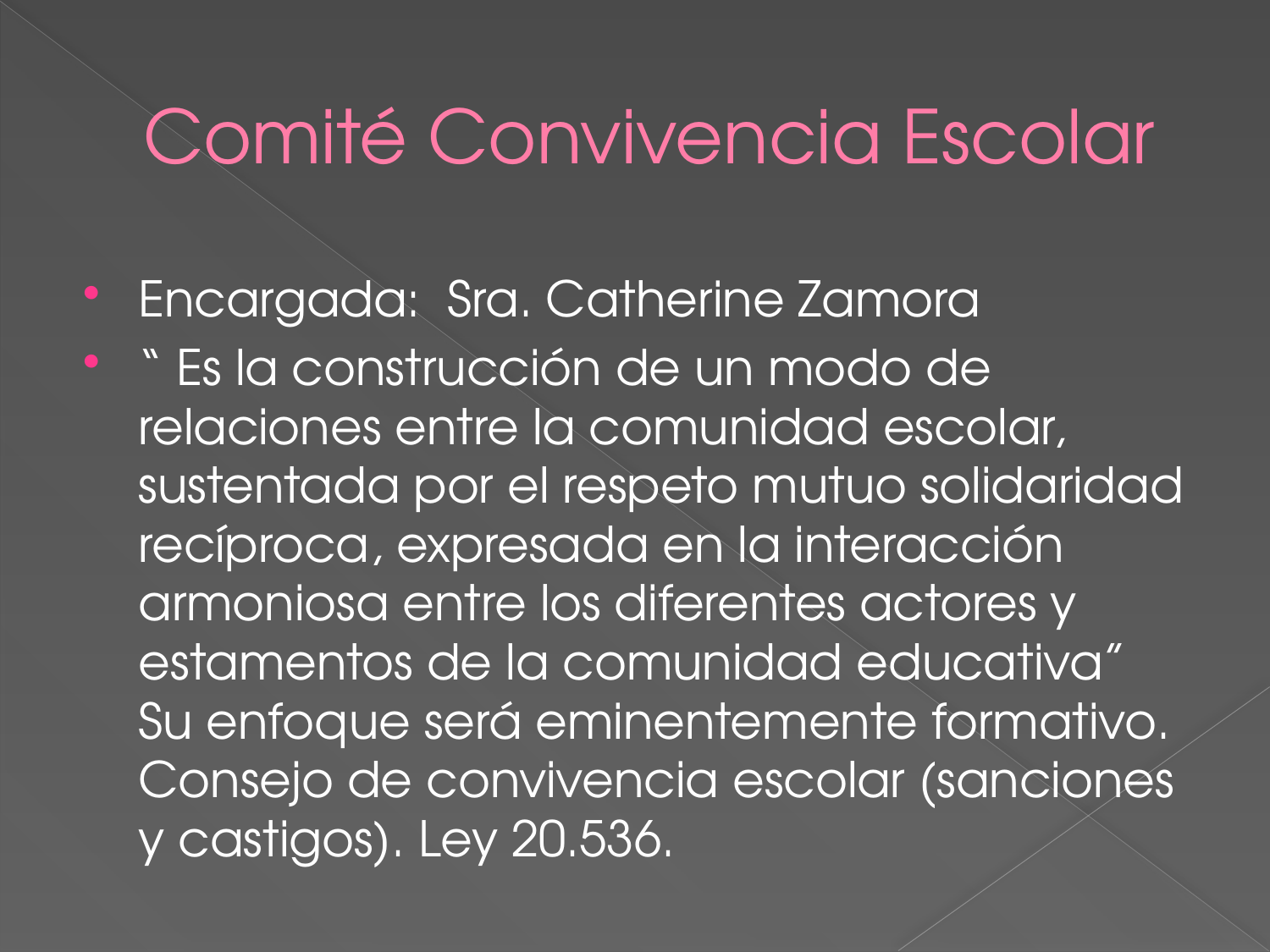

# Comité Convivencia Escolar
Encargada:  Sra. Catherine Zamora
“ Es la construcción de un modo de relaciones entre la comunidad escolar, sustentada por el respeto mutuo solidaridad recíproca, expresada en la interacción armoniosa entre los diferentes actores y estamentos de la comunidad educativa” Su enfoque será eminentemente formativo. Consejo de convivencia escolar (sanciones y castigos). Ley 20.536.